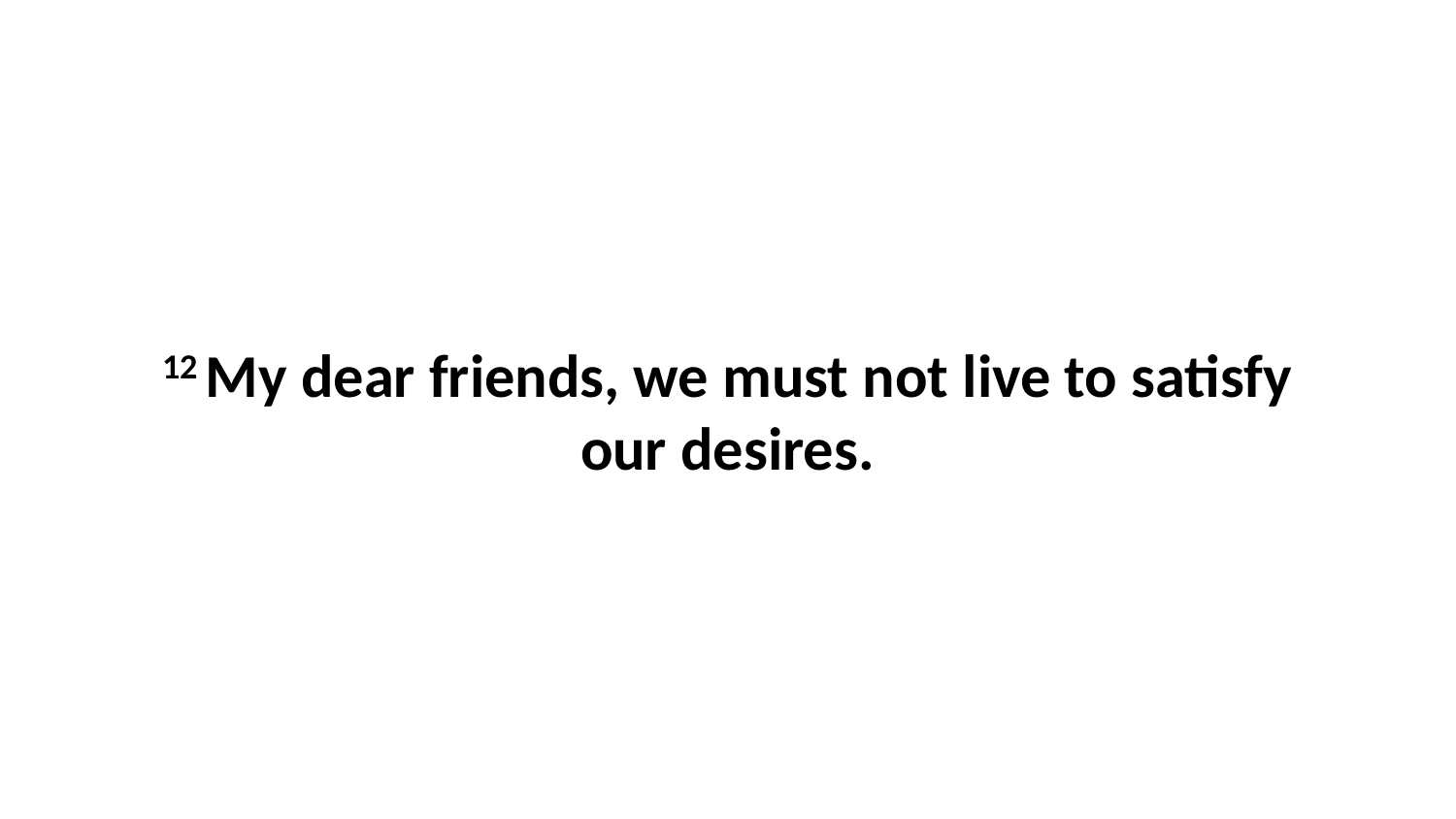

12 My dear friends, we must not live to satisfy our desires.